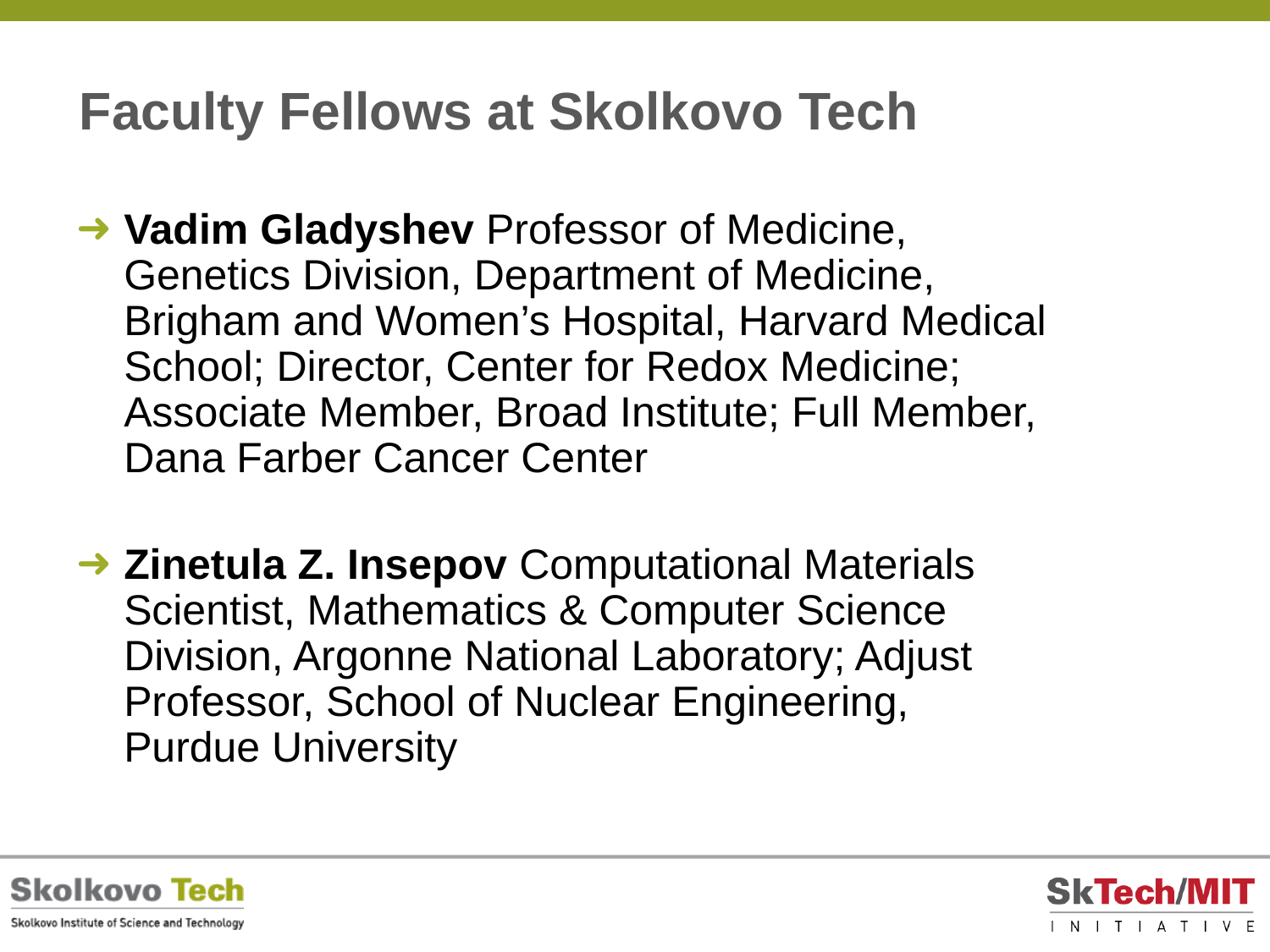

# Faculty Fellows at Skolkovo Tech
Vadim Gladyshev Professor of Medicine, Genetics Division, Department of Medicine, Brigham and Women’s Hospital, Harvard Medical School; Director, Center for Redox Medicine; Associate Member, Broad Institute; Full Member, Dana Farber Cancer Center
Zinetula Z. Insepov Computational Materials Scientist, Mathematics & Computer Science Division, Argonne National Laboratory; Adjust Professor, School of Nuclear Engineering, Purdue University